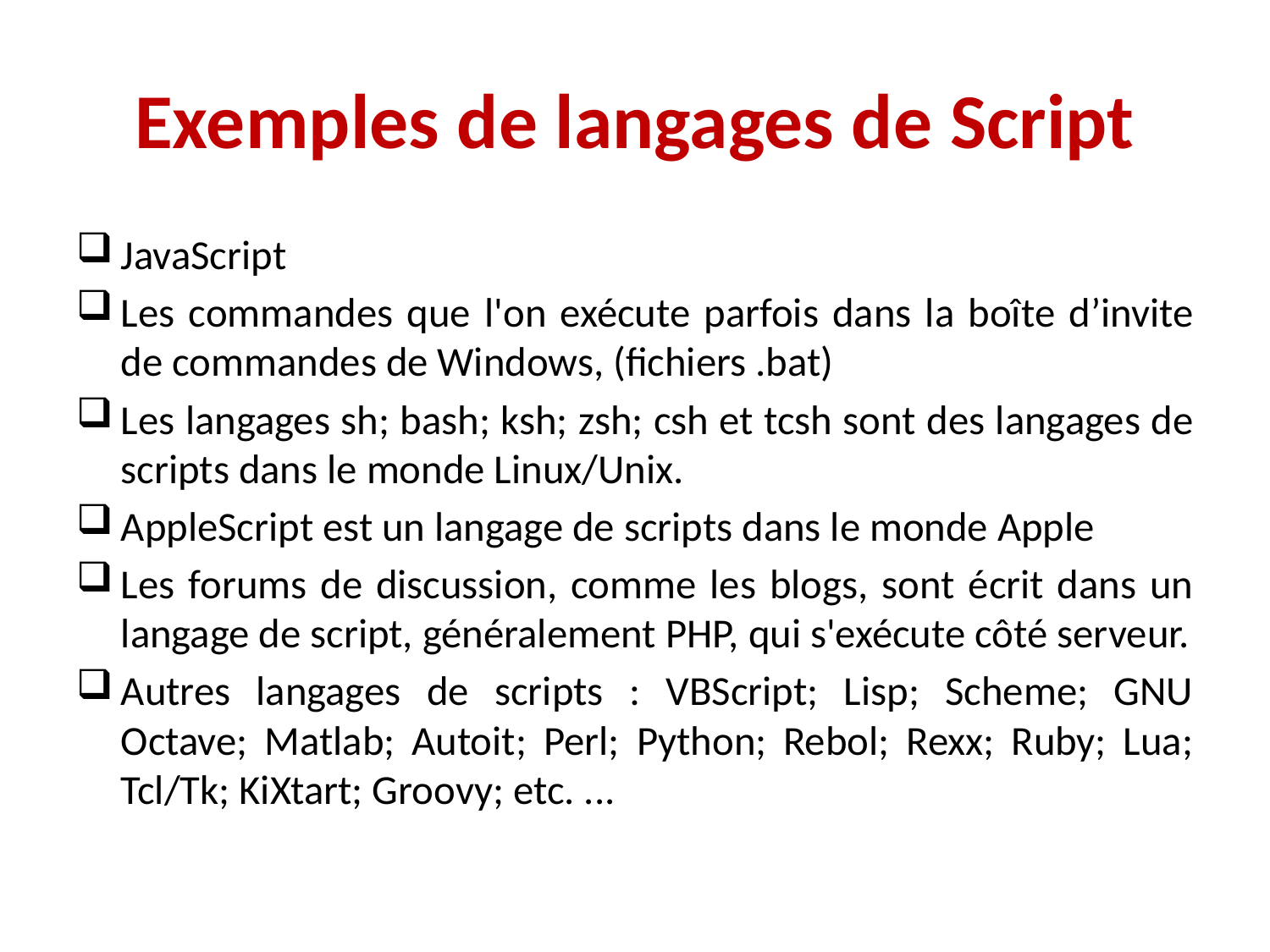

# Exemples de langages de Script
JavaScript
Les commandes que l'on exécute parfois dans la boîte d’invite de commandes de Windows, (fichiers .bat)
Les langages sh; bash; ksh; zsh; csh et tcsh sont des langages de scripts dans le monde Linux/Unix.
AppleScript est un langage de scripts dans le monde Apple
Les forums de discussion, comme les blogs, sont écrit dans un langage de script, généralement PHP, qui s'exécute côté serveur.
Autres langages de scripts : VBScript; Lisp; Scheme; GNU Octave; Matlab; Autoit; Perl; Python; Rebol; Rexx; Ruby; Lua; Tcl/Tk; KiXtart; Groovy; etc. ...